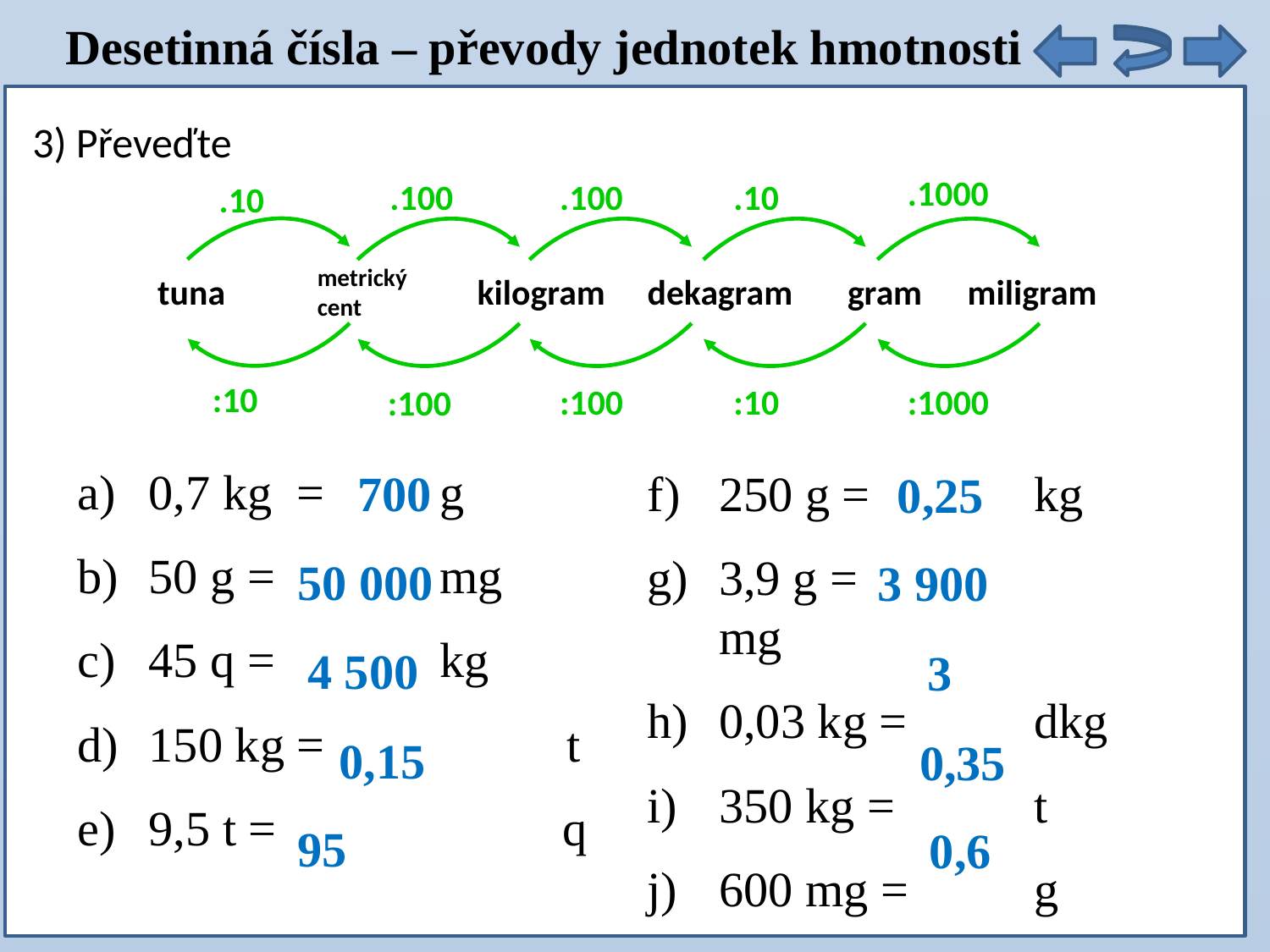

Desetinná čísla – převody jednotek hmotnosti

3) Převeďte
.1000

.100

.10

.100

.10

tuna
metrický cent
kilogram
dekagram
gram
miligram

:10

:100

:1000

:100

:10
0,7 kg  =  	   g
50 g =          	   mg
45 q =      	   kg
150 kg =		   t
9,5 t =	             q
250 g =    	     kg
3,9 g =	               mg
0,03 kg =	     dkg
350 kg =  	     t
600 mg =     	     g
700
0,25
50 000
3 900
4 500
3
0,15
0,35
95
0,6